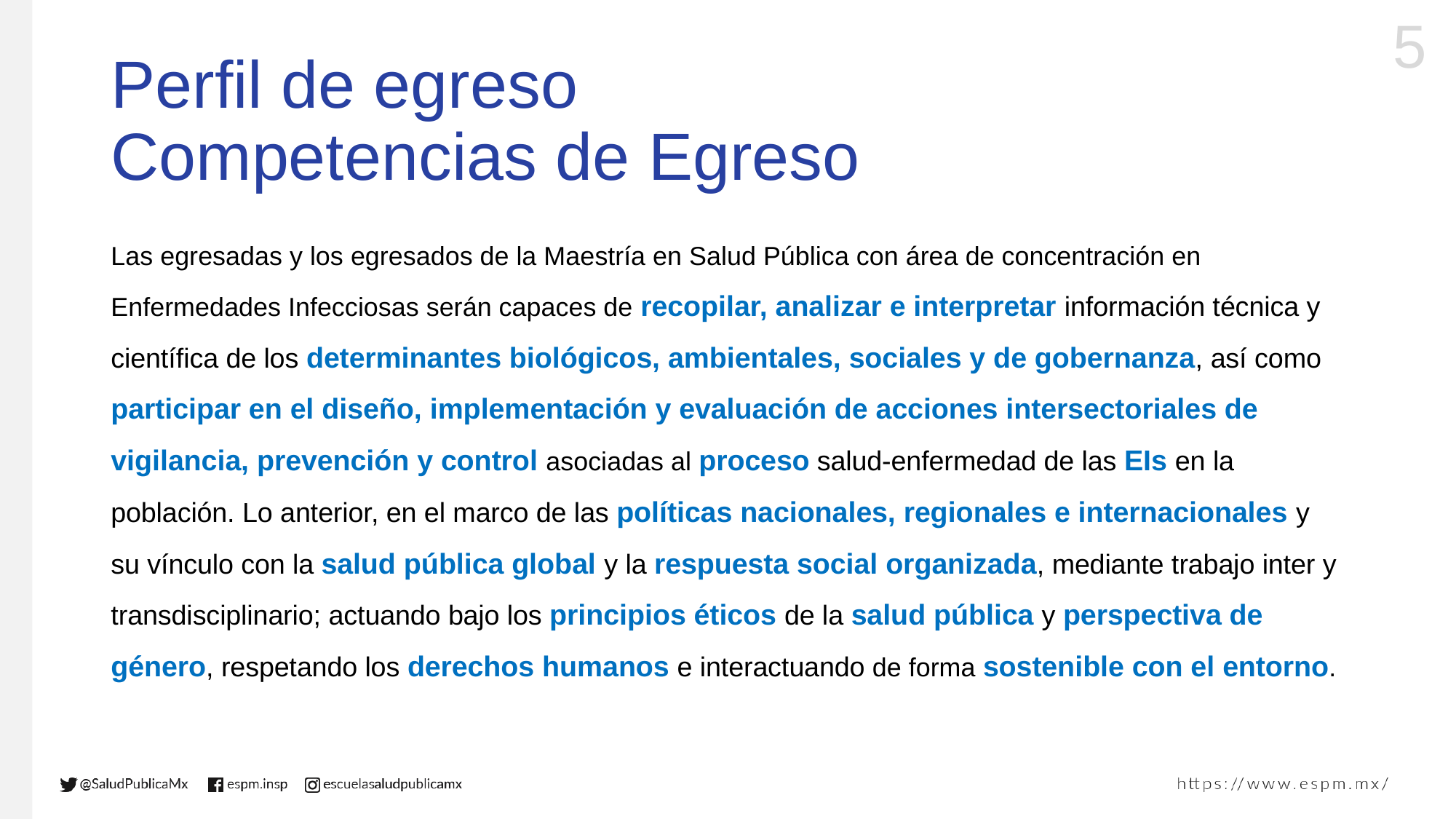

# Perfil de egreso Competencias de Egreso
Las egresadas y los egresados de la Maestría en Salud Pública con área de concentración en Enfermedades Infecciosas serán capaces de recopilar, analizar e interpretar información técnica y científica de los determinantes biológicos, ambientales, sociales y de gobernanza, así como participar en el diseño, implementación y evaluación de acciones intersectoriales de vigilancia, prevención y control asociadas al proceso salud-enfermedad de las EIs en la población. Lo anterior, en el marco de las políticas nacionales, regionales e internacionales y su vínculo con la salud pública global y la respuesta social organizada, mediante trabajo inter y transdisciplinario; actuando bajo los principios éticos de la salud pública y perspectiva de género, respetando los derechos humanos e interactuando de forma sostenible con el entorno.